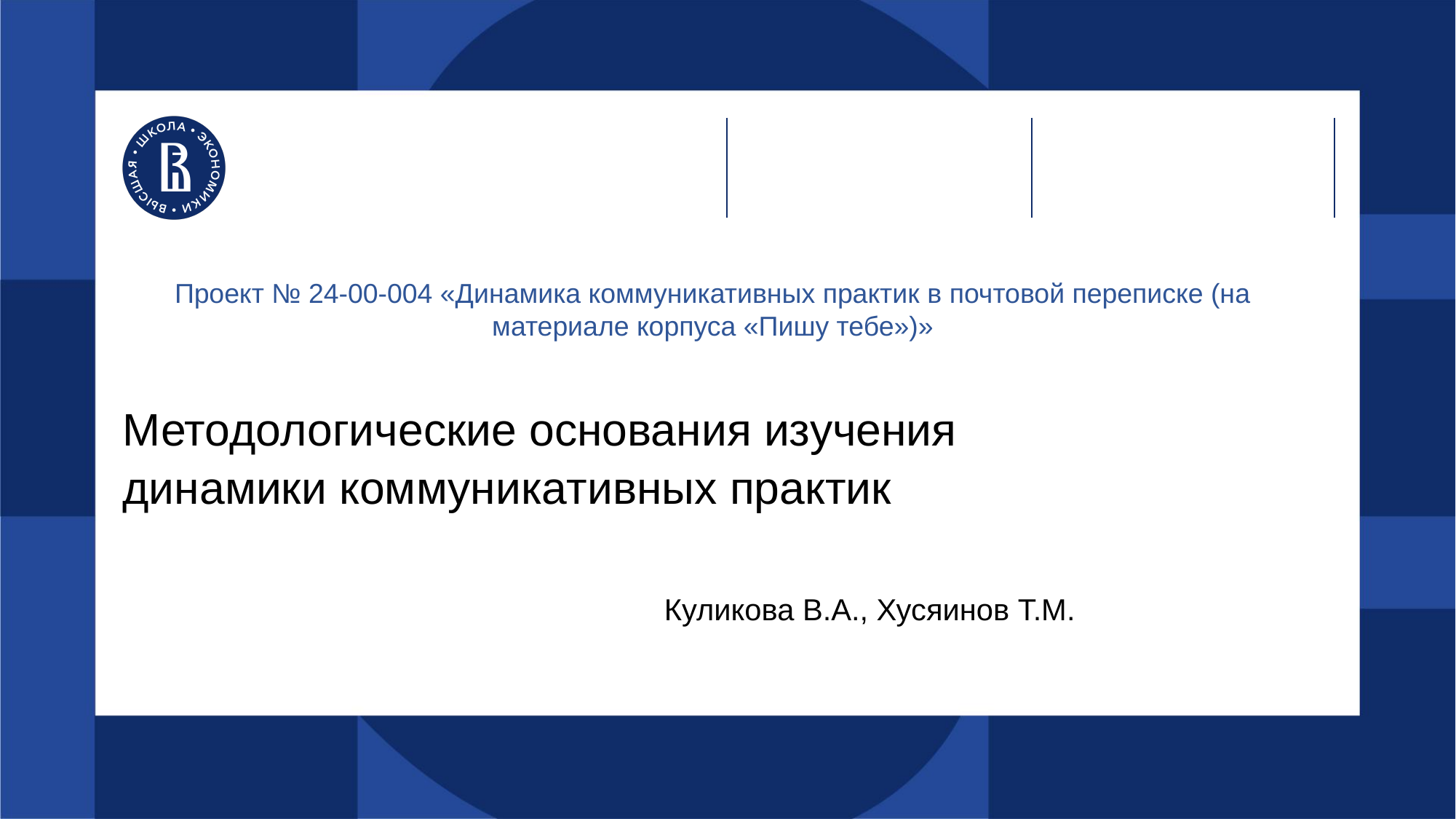

Проект № 24-00-004 «Динамика коммуникативных практик в почтовой переписке (на материале корпуса «Пишу тебе»)»
# Методологические основания изучения динамики коммуникативных практик
Куликова В.А., Хусяинов Т.М.